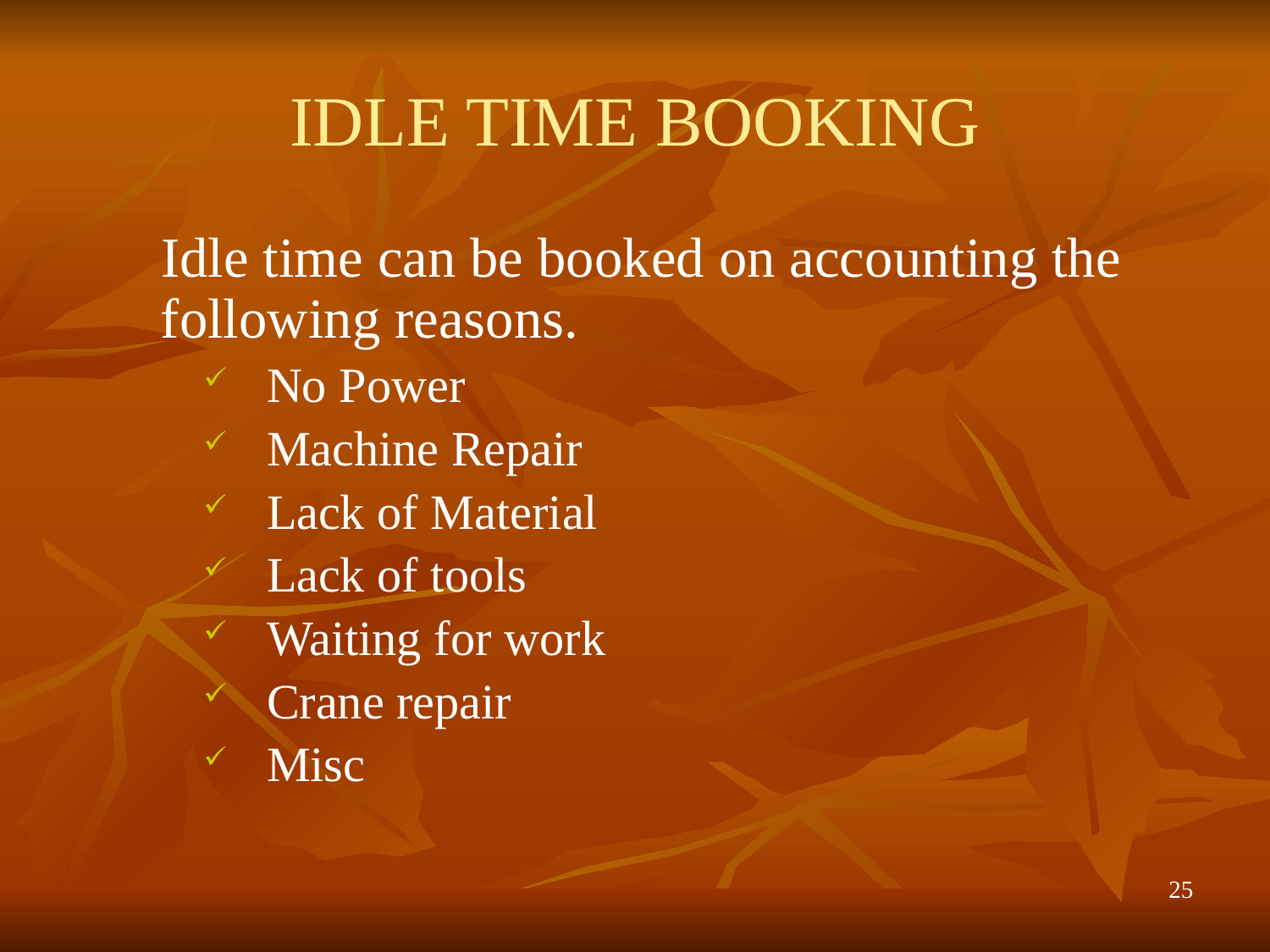

# IDLE TIME BOOKING
      Idle time can be booked on accounting the following reasons.
No Power
Machine Repair
Lack of Material
Lack of tools
Waiting for work
Crane repair
Misc
25